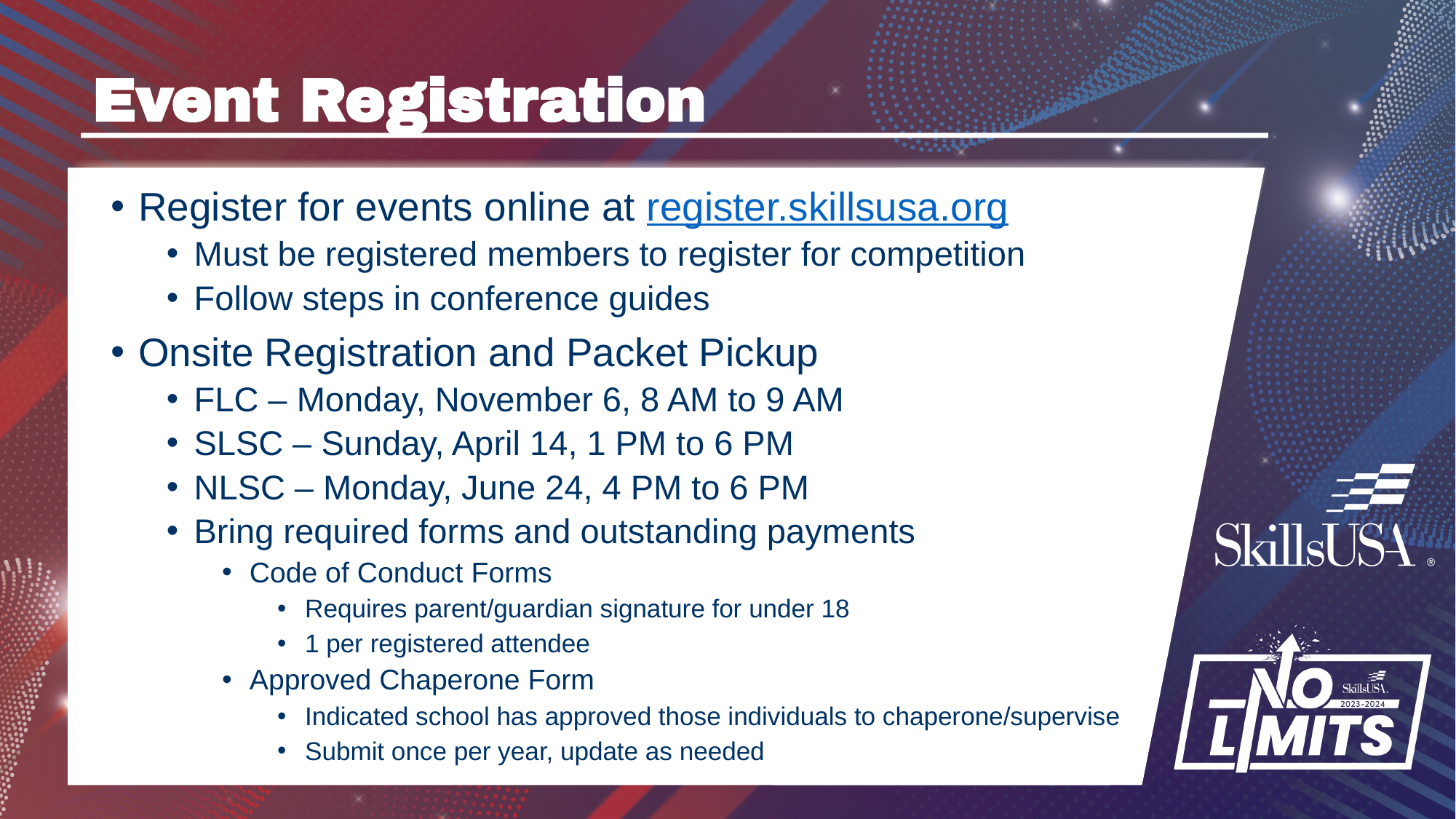

# Event Registration
Register for events online at register.skillsusa.org
Must be registered members to register for competition
Follow steps in conference guides
Onsite Registration and Packet Pickup
FLC – Monday, November 6, 8 AM to 9 AM
SLSC – Sunday, April 14, 1 PM to 6 PM
NLSC – Monday, June 24, 4 PM to 6 PM
Bring required forms and outstanding payments
Code of Conduct Forms
Requires parent/guardian signature for under 18
1 per registered attendee
Approved Chaperone Form
Indicated school has approved those individuals to chaperone/supervise
Submit once per year, update as needed